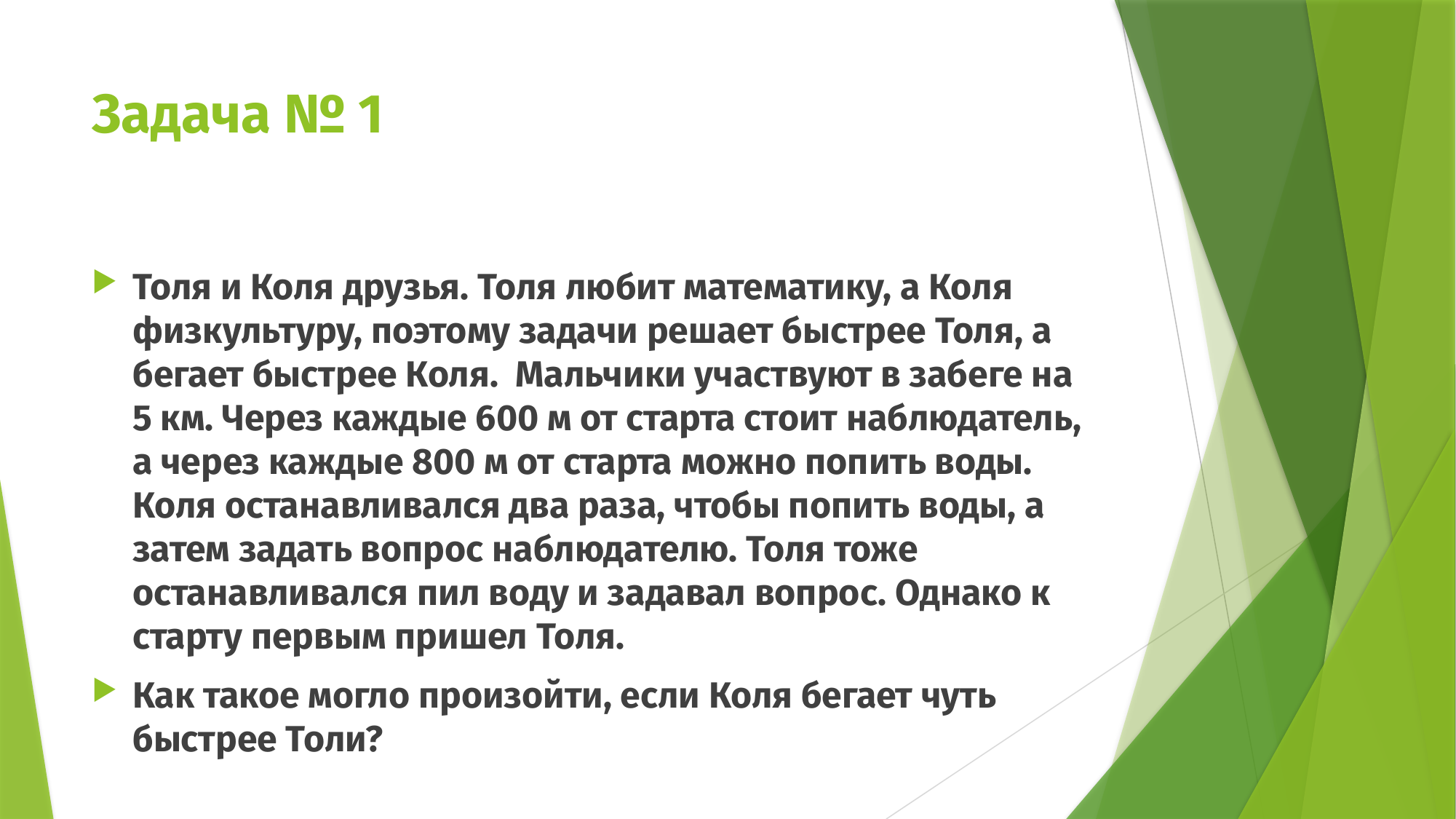

# Задача № 1
Толя и Коля друзья. Толя любит математику, а Коля физкультуру, поэтому задачи решает быстрее Толя, а бегает быстрее Коля.  Мальчики участвуют в забеге на 5 км. Через каждые 600 м от старта стоит наблюдатель, а через каждые 800 м от старта можно попить воды. Коля останавливался два раза, чтобы попить воды, а затем задать вопрос наблюдателю. Толя тоже останавливался пил воду и задавал вопрос. Однако к старту первым пришел Толя.
Как такое могло произойти, если Коля бегает чуть быстрее Толи?